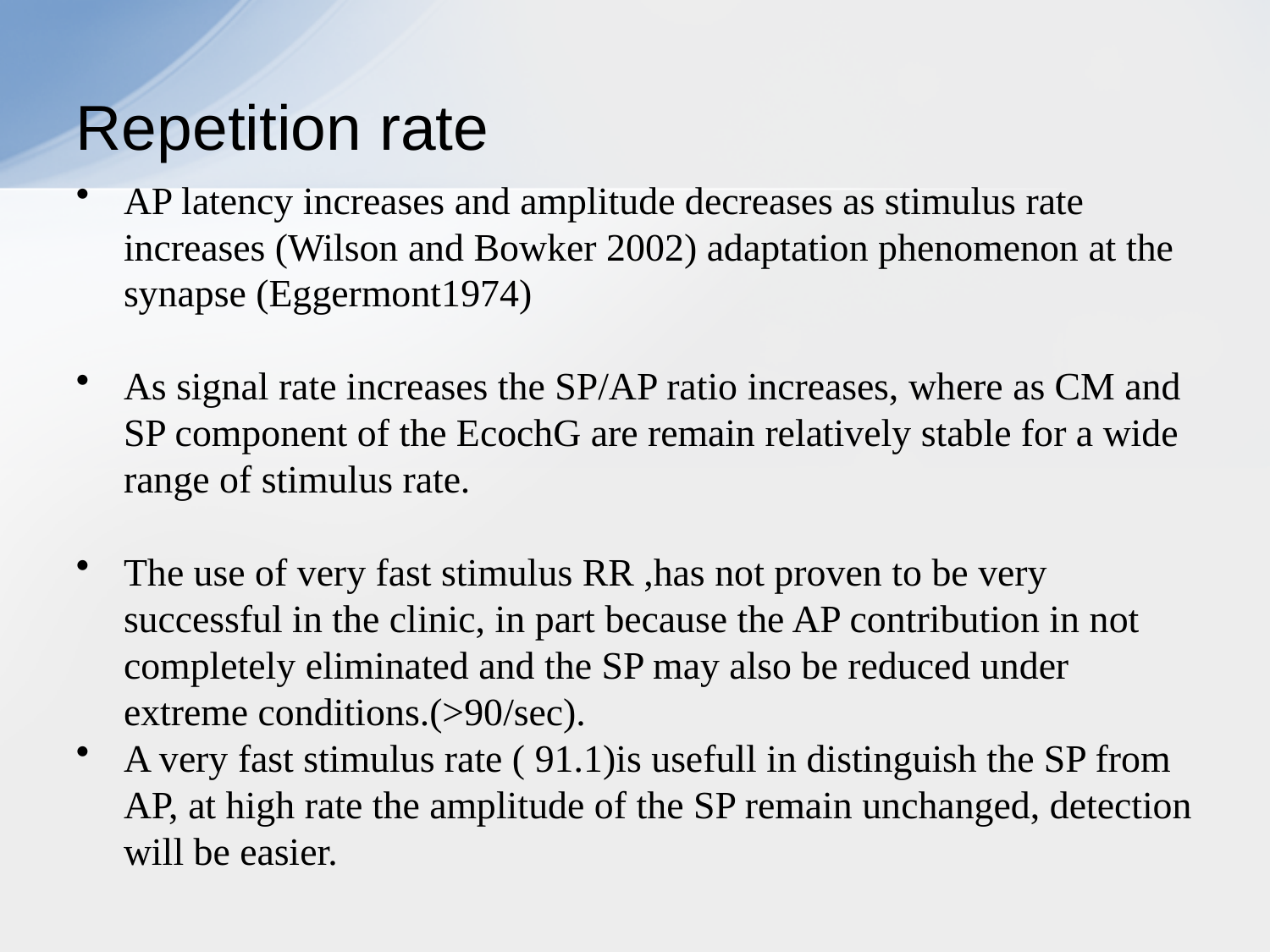

# Repetition rate
AP latency increases and amplitude decreases as stimulus rate increases (Wilson and Bowker 2002) adaptation phenomenon at the synapse (Eggermont1974)

As signal rate increases the SP/AP ratio increases, where as CM and SP component of the EcochG are remain relatively stable for a wide range of stimulus rate.

The use of very fast stimulus RR ,has not proven to be very successful in the clinic, in part because the AP contribution in not completely eliminated and the SP may also be reduced under extreme conditions.(>90/sec).
A very fast stimulus rate ( 91.1)is usefull in distinguish the SP from AP, at high rate the amplitude of the SP remain unchanged, detection will be easier.